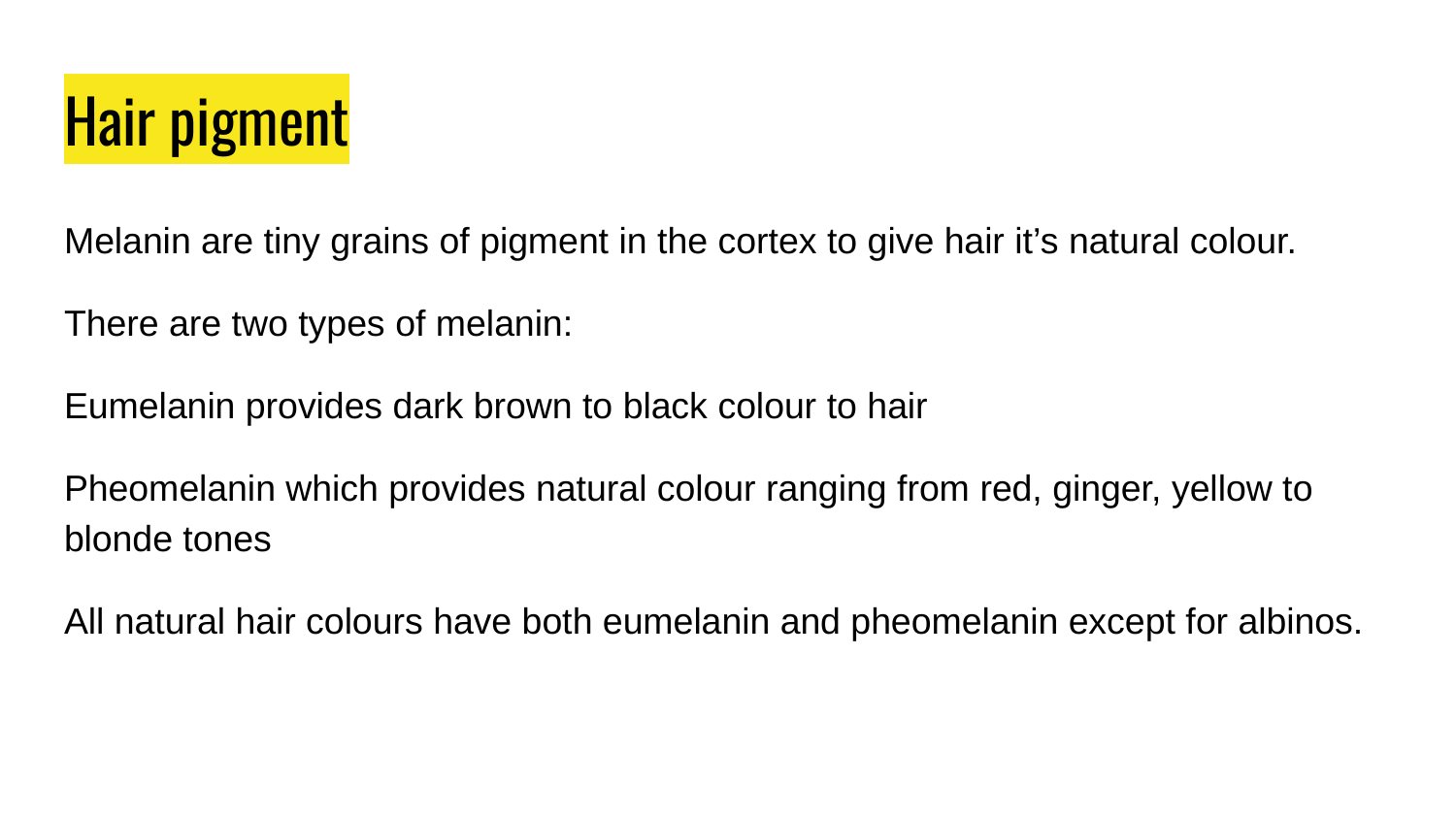

# Hair pigment
Melanin are tiny grains of pigment in the cortex to give hair it’s natural colour.
There are two types of melanin:
Eumelanin provides dark brown to black colour to hair
Pheomelanin which provides natural colour ranging from red, ginger, yellow to blonde tones
All natural hair colours have both eumelanin and pheomelanin except for albinos.